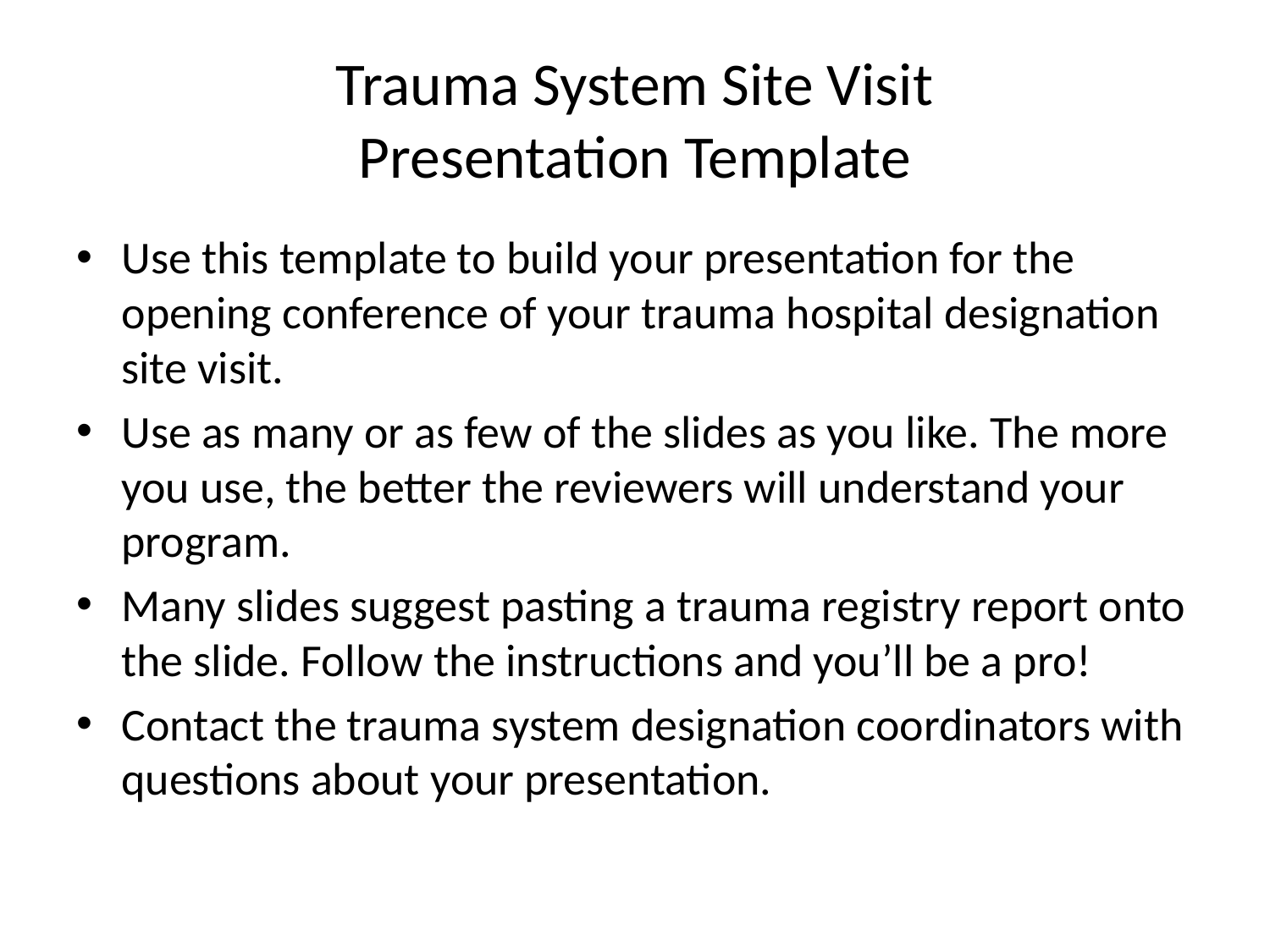

# Trauma System Site Visit Presentation Template
Use this template to build your presentation for the opening conference of your trauma hospital designation site visit.
Use as many or as few of the slides as you like. The more you use, the better the reviewers will understand your program.
Many slides suggest pasting a trauma registry report onto the slide. Follow the instructions and you’ll be a pro!
Contact the trauma system designation coordinators with questions about your presentation.